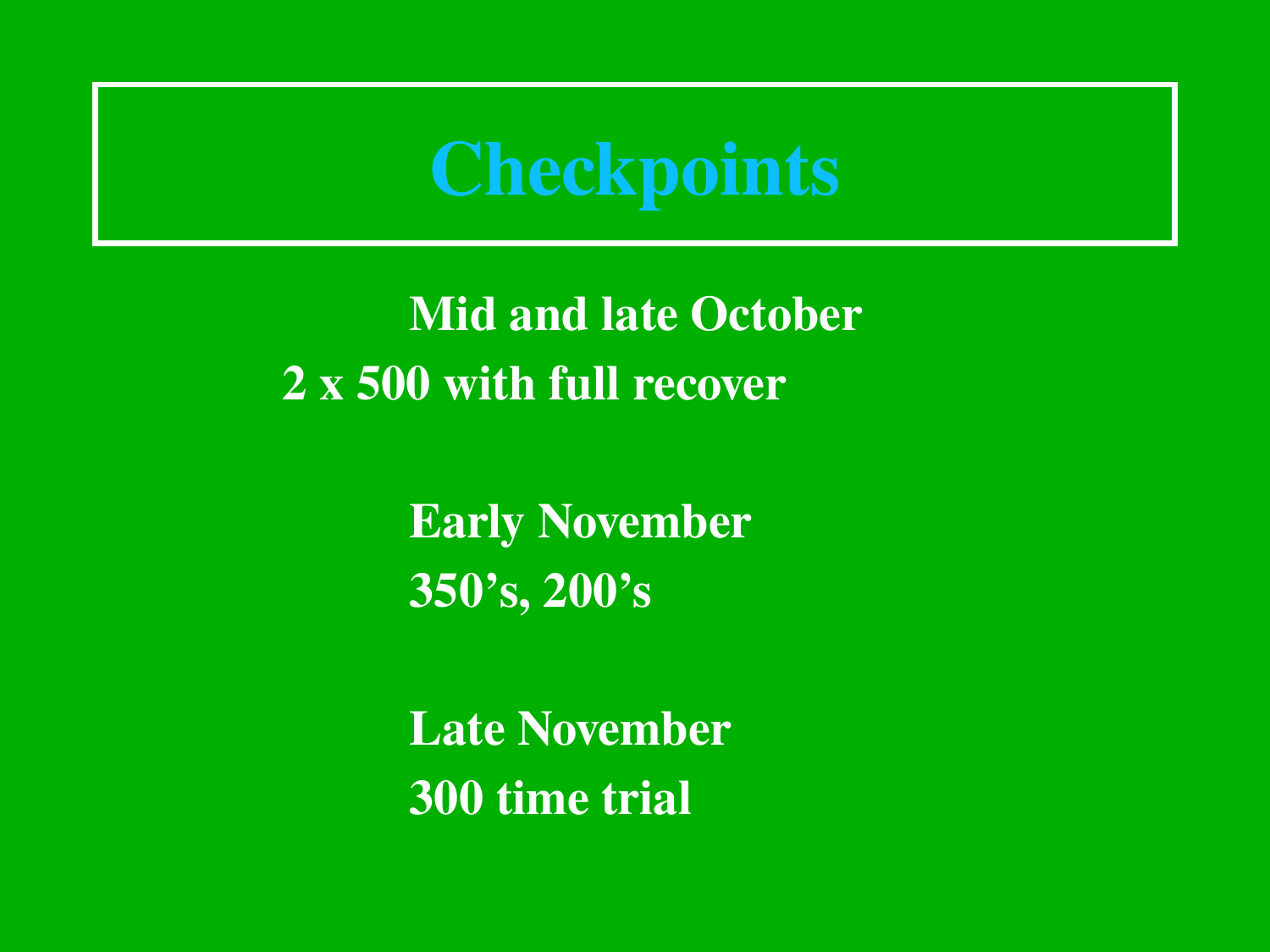

# Checkpoints
			Mid and late October
         	2 x 500 with full recover

			Early November
			350’s, 200’s

			Late November
			300 time trial